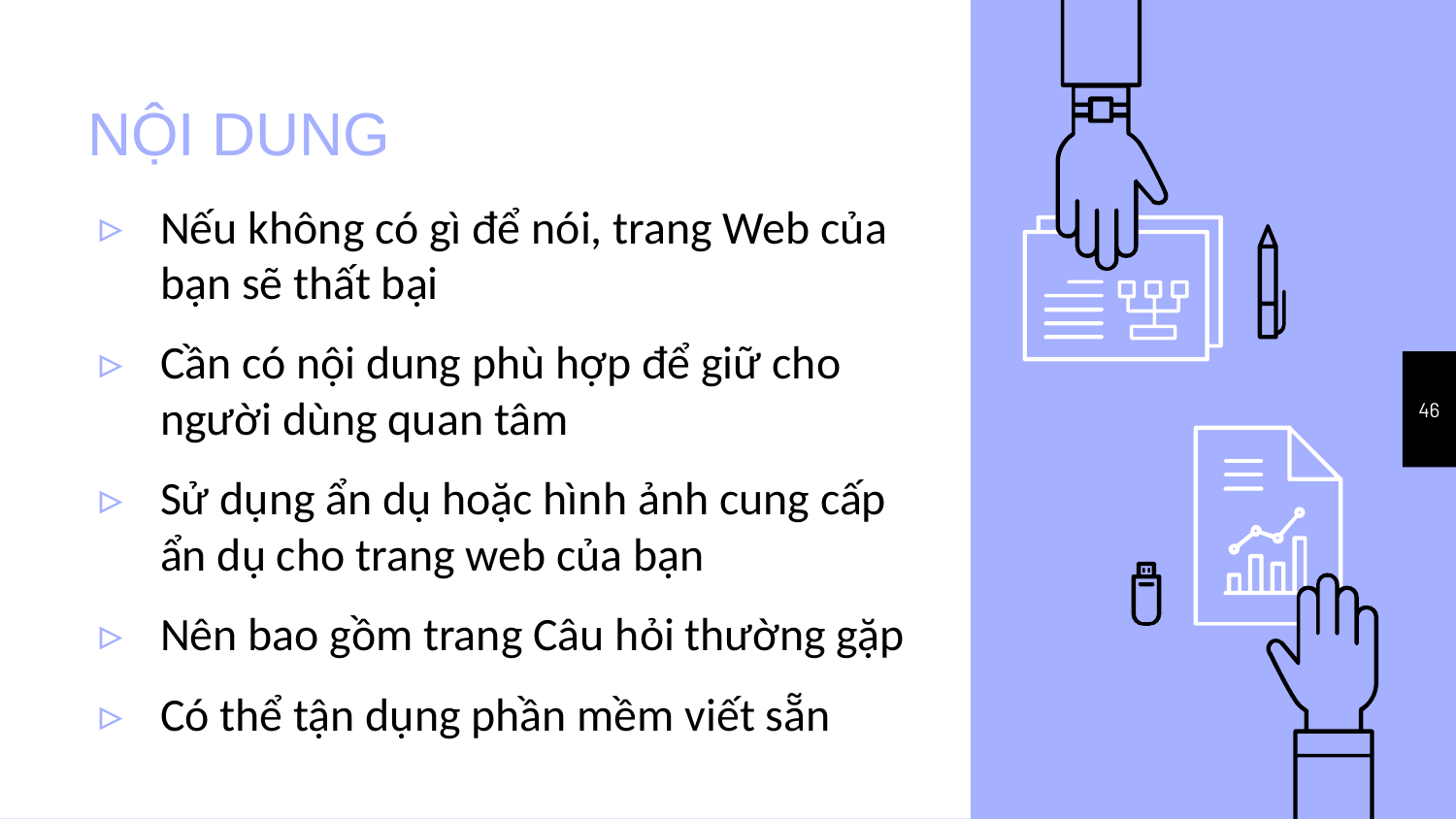

# NỘI DUNG
Nếu không có gì để nói, trang Web của bạn sẽ thất bại
Cần có nội dung phù hợp để giữ cho người dùng quan tâm
Sử dụng ẩn dụ hoặc hình ảnh cung cấp ẩn dụ cho trang web của bạn
Nên bao gồm trang Câu hỏi thường gặp
Có thể tận dụng phần mềm viết sẵn
46